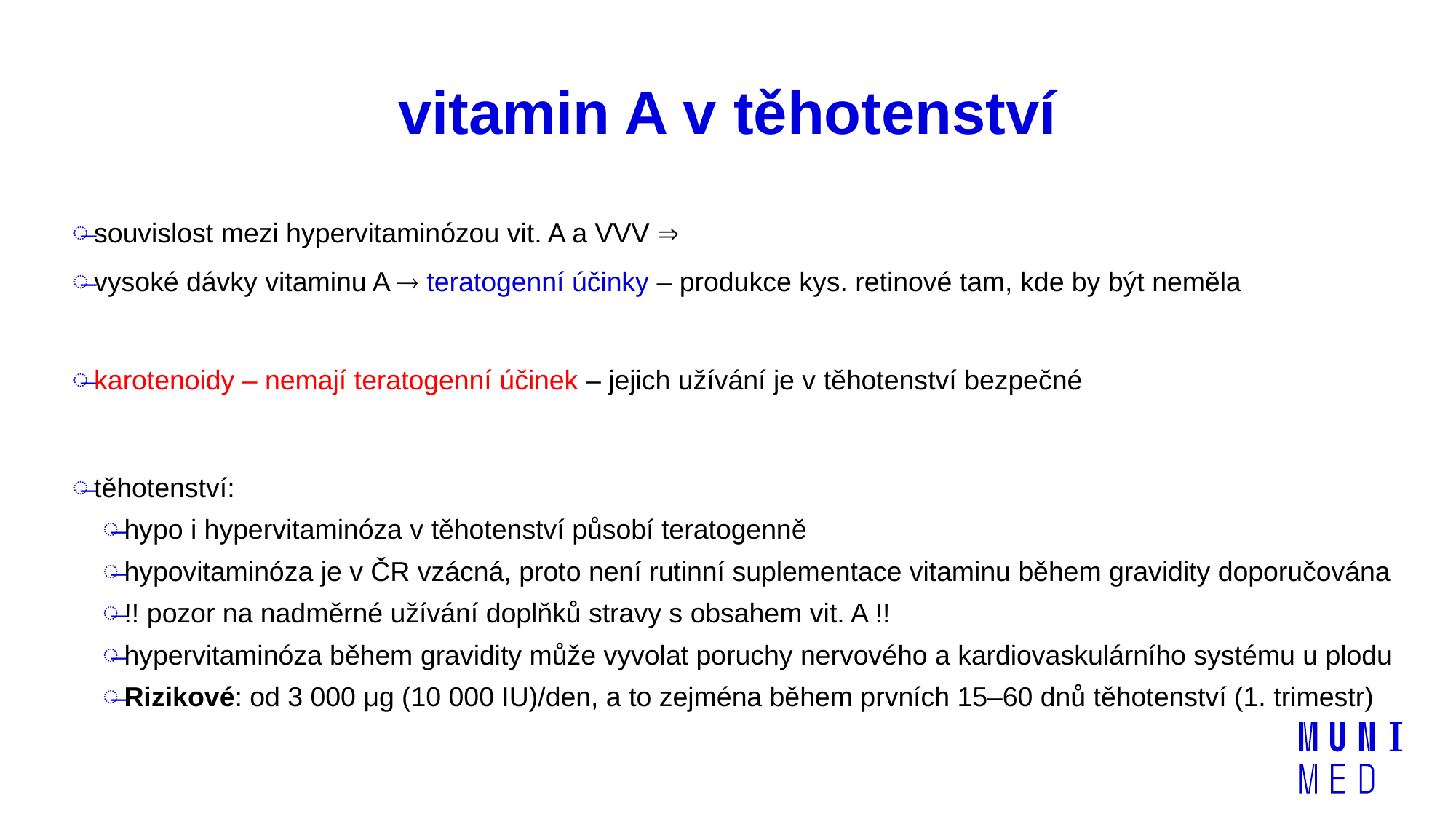

# vitamin A v těhotenství
souvislost mezi hypervitaminózou vit. A a VVV ⇒
vysoké dávky vitaminu A → teratogenní účinky – produkce kys. retinové tam, kde by být neměla

karotenoidy – nemají teratogenní účinek – jejich užívání je v těhotenství bezpečné

těhotenství:
hypo i hypervitaminóza v těhotenství působí teratogenně
hypovitaminóza je v ČR vzácná, proto není rutinní suplementace vitaminu během gravidity doporučována
!! pozor na nadměrné užívání doplňků stravy s obsahem vit. A !!
hypervitaminóza během gravidity může vyvolat poruchy nervového a kardiovaskulárního systému u plodu
Rizikové: od 3 000 μg (10 000 IU)/den, a to zejména během prvních 15–60 dnů těhotenství (1. trimestr)